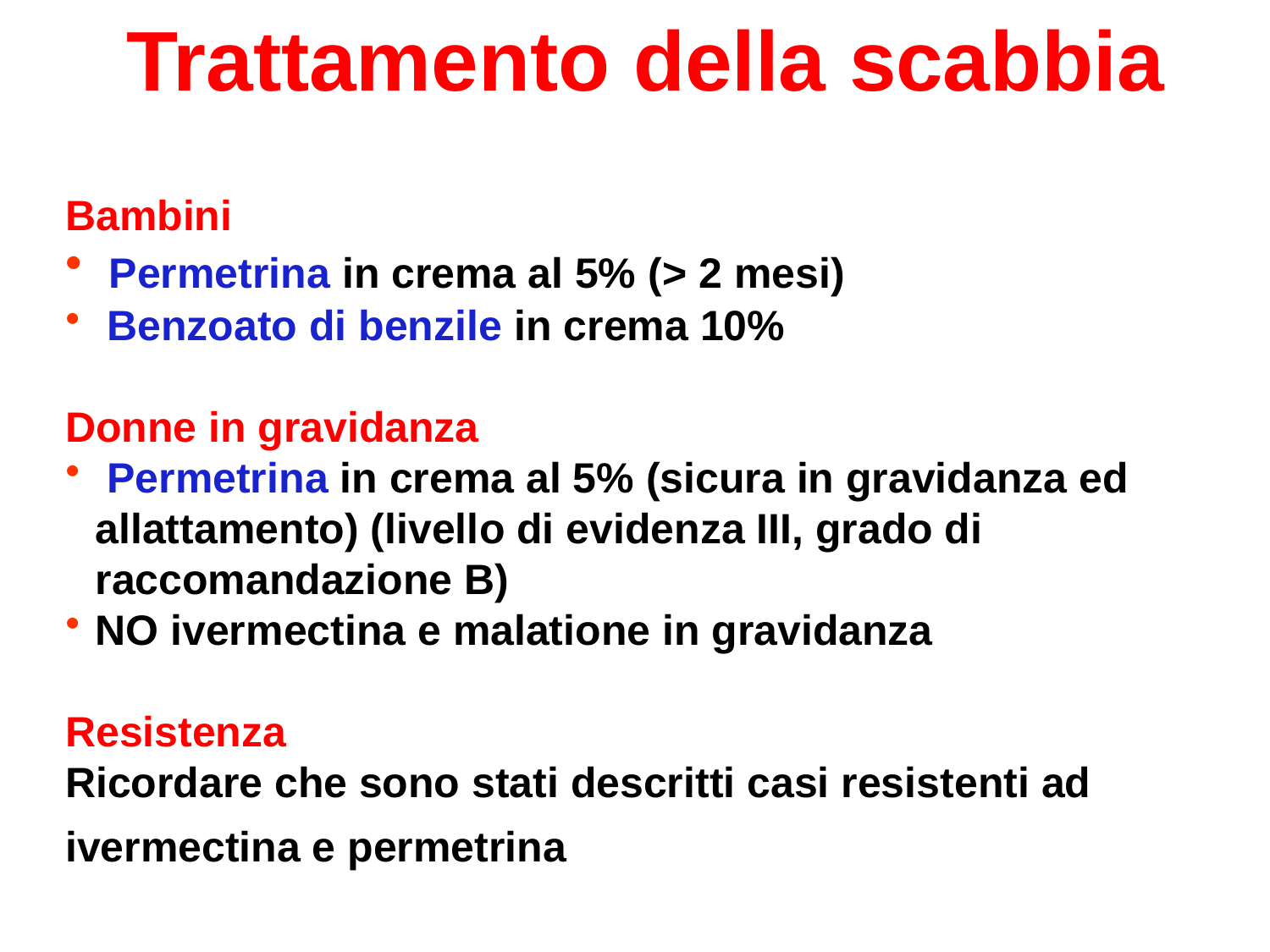

Trattamento della scabbia

Bambini
 Permetrina in crema al 5% (> 2 mesi)
 Benzoato di benzile in crema 10%

Donne in gravidanza
 Permetrina in crema al 5% (sicura in gravidanza ed allattamento) (livello di evidenza III, grado di raccomandazione B)
NO ivermectina e malatione in gravidanza

Resistenza
Ricordare che sono stati descritti casi resistenti ad ivermectina e permetrina